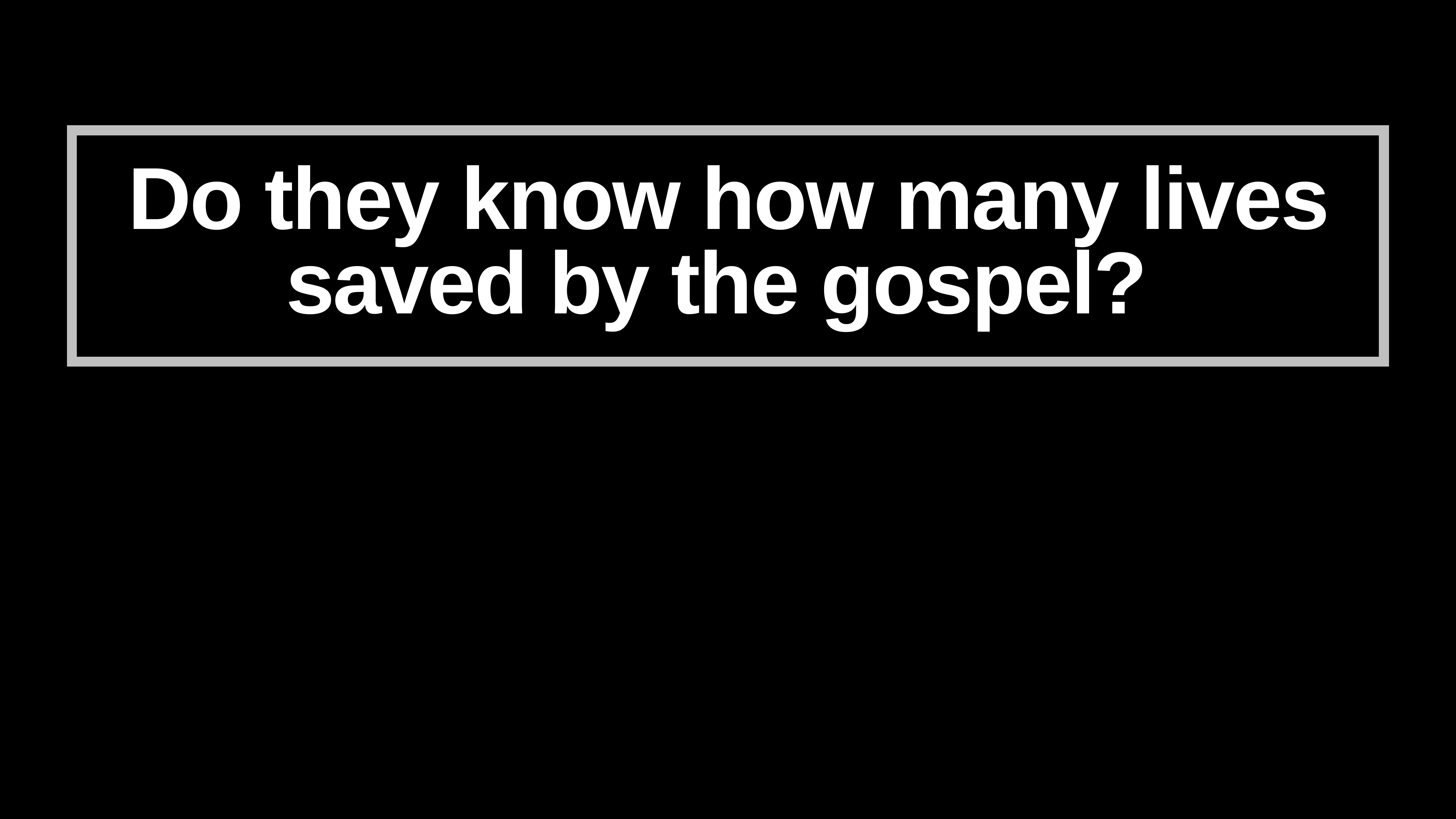

Do they know how many lives saved by the gospel?